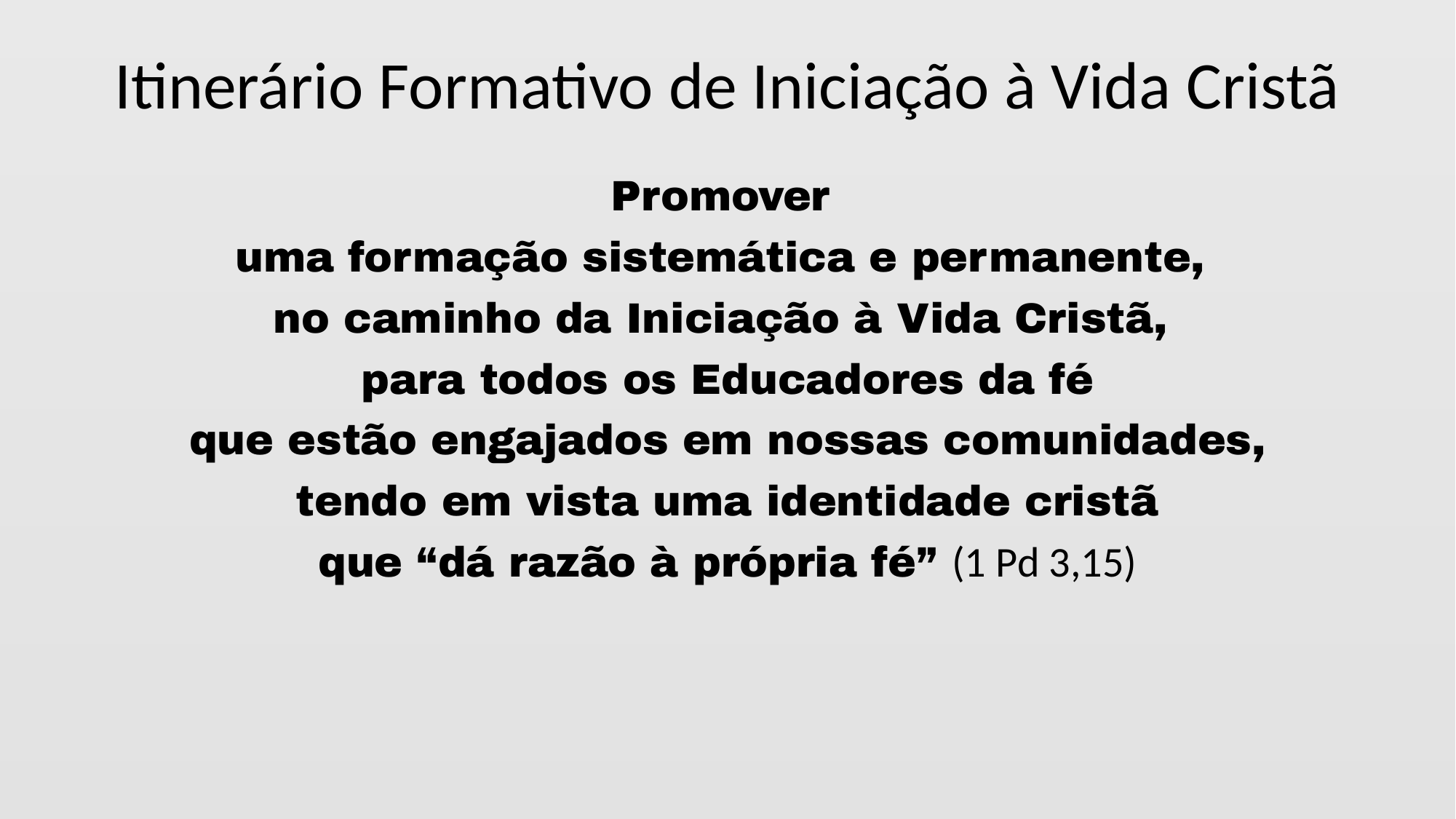

# Itinerário Formativo de Iniciação à Vida Cristã
Promover
uma formação sistemática e permanente,
no caminho da Iniciação à Vida Cristã,
para todos os Educadores da fé
que estão engajados em nossas comunidades,
tendo em vista uma identidade cristã
que “dá razão à própria fé” (1 Pd 3,15)